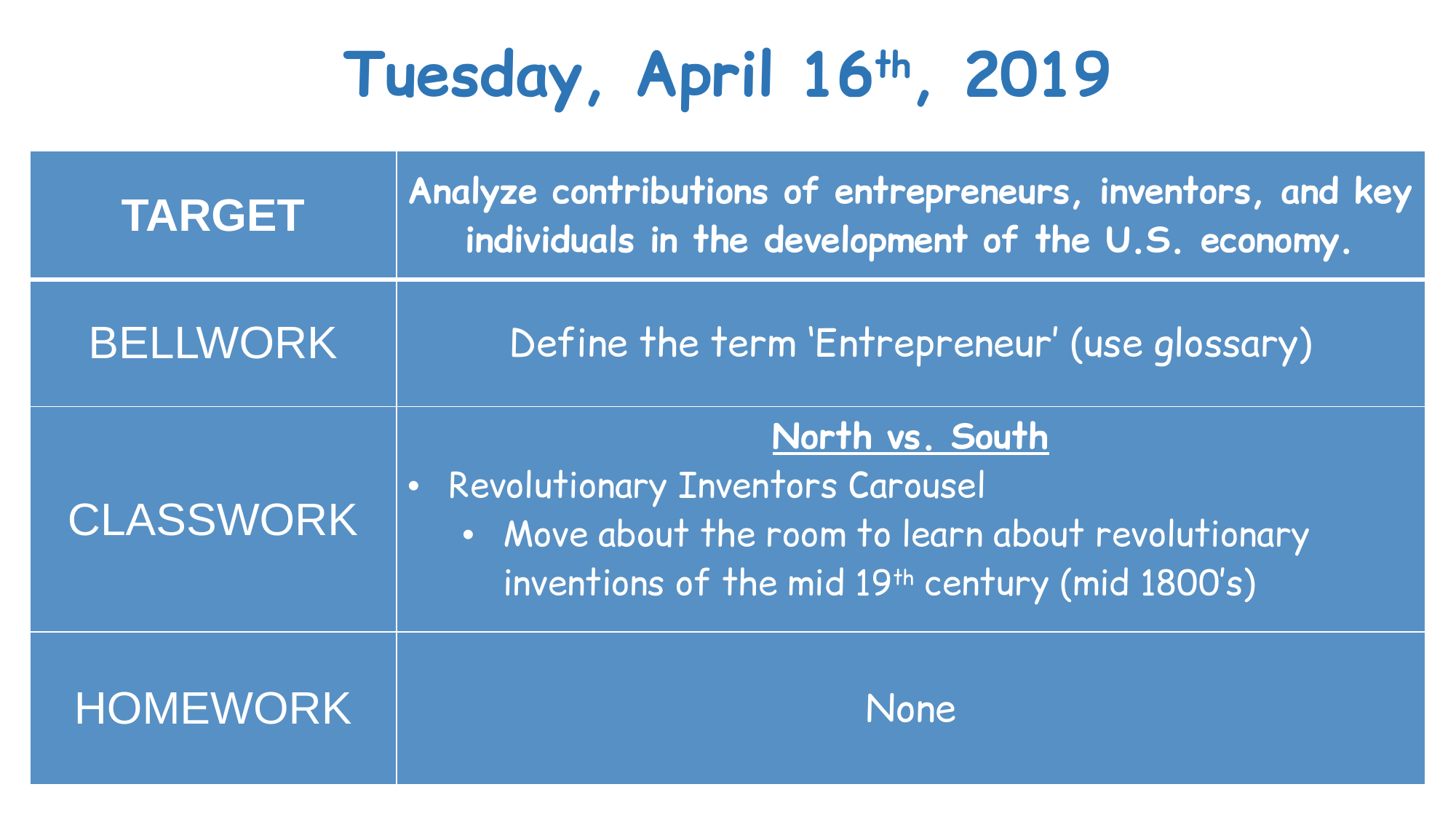

Tuesday, April 16th, 2019
| TARGET | Analyze contributions of entrepreneurs, inventors, and key individuals in the development of the U.S. economy. |
| --- | --- |
| BELLWORK | Define the term ‘Entrepreneur’ (use glossary) |
| CLASSWORK | North vs. South Revolutionary Inventors Carousel Move about the room to learn about revolutionary inventions of the mid 19th century (mid 1800’s) |
| HOMEWORK | None |